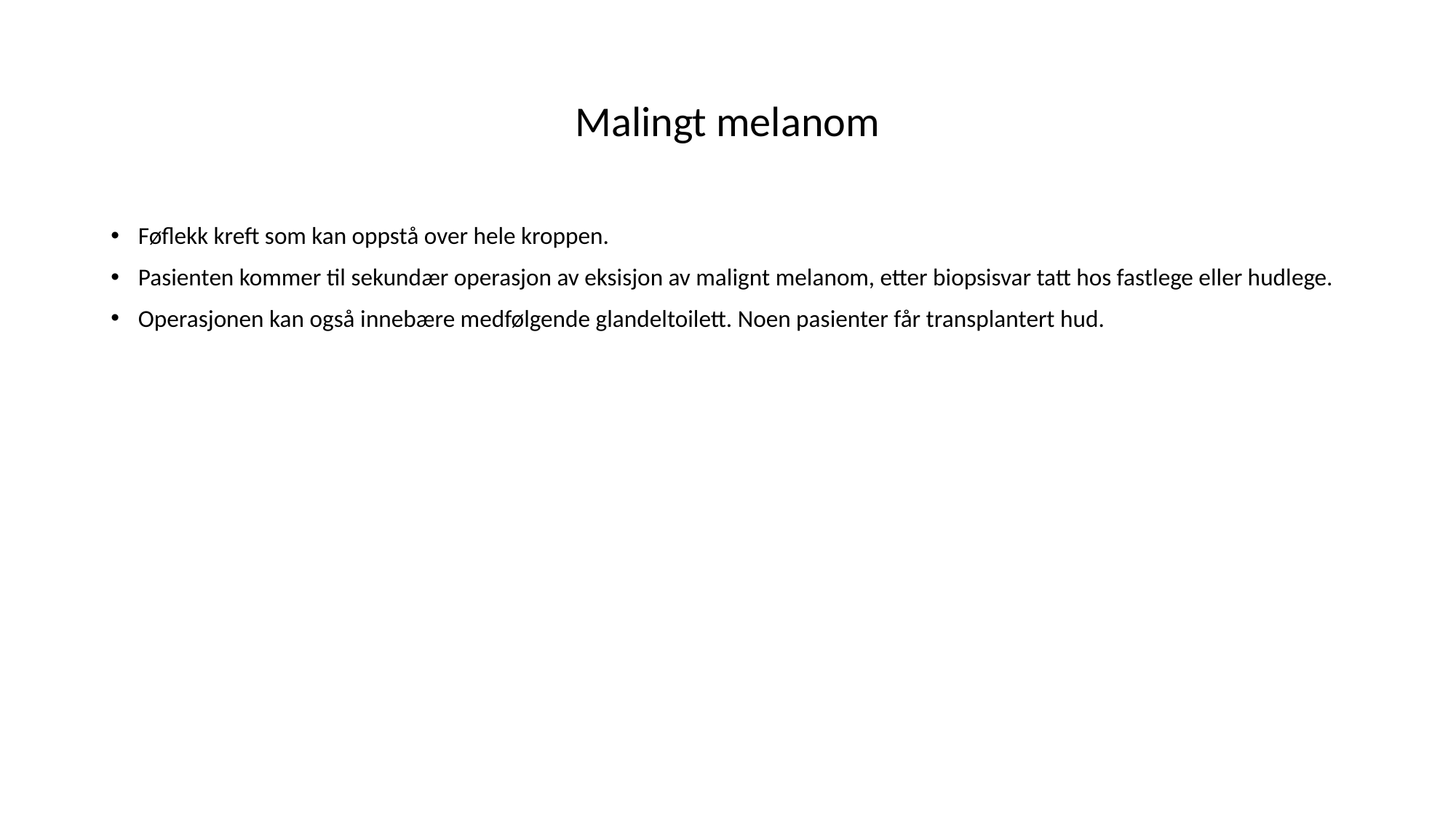

# Malingt melanom
Føflekk kreft som kan oppstå over hele kroppen.
Pasienten kommer til sekundær operasjon av eksisjon av malignt melanom, etter biopsisvar tatt hos fastlege eller hudlege.
Operasjonen kan også innebære medfølgende glandeltoilett. Noen pasienter får transplantert hud.